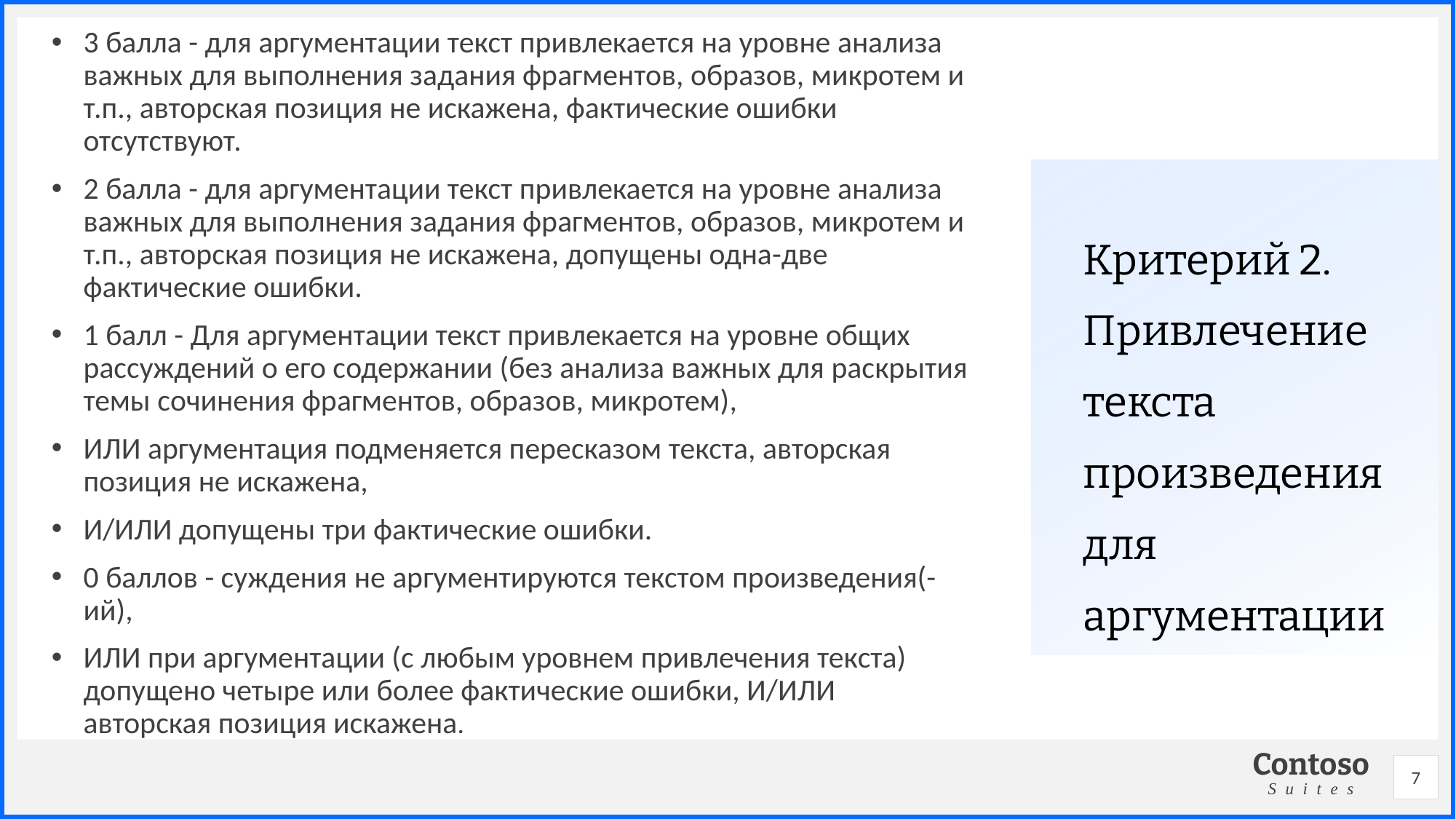

3 балла - для аргументации текст привлекается на уровне анализа важных для выполнения задания фрагментов, образов, микротем и т.п., авторская позиция не искажена, фактические ошибки отсутствуют.
2 балла - для аргументации текст привлекается на уровне анализа важных для выполнения задания фрагментов, образов, микротем и т.п., авторская позиция не искажена, допущены одна-две фактические ошибки.
1 балл - Для аргументации текст привлекается на уровне общих рассуждений о его содержании (без анализа важных для раскрытия темы сочинения фрагментов, образов, микротем),
ИЛИ аргументация подменяется пересказом текста, авторская позиция не искажена,
И/ИЛИ допущены три фактические ошибки.
0 баллов - суждения не аргументируются текстом произведения(-ий),
ИЛИ при аргументации (с любым уровнем привлечения текста) допущено четыре или более фактические ошибки, И/ИЛИ авторская позиция искажена.
# Критерий 2. Привлечение текста произведения для аргументации
7